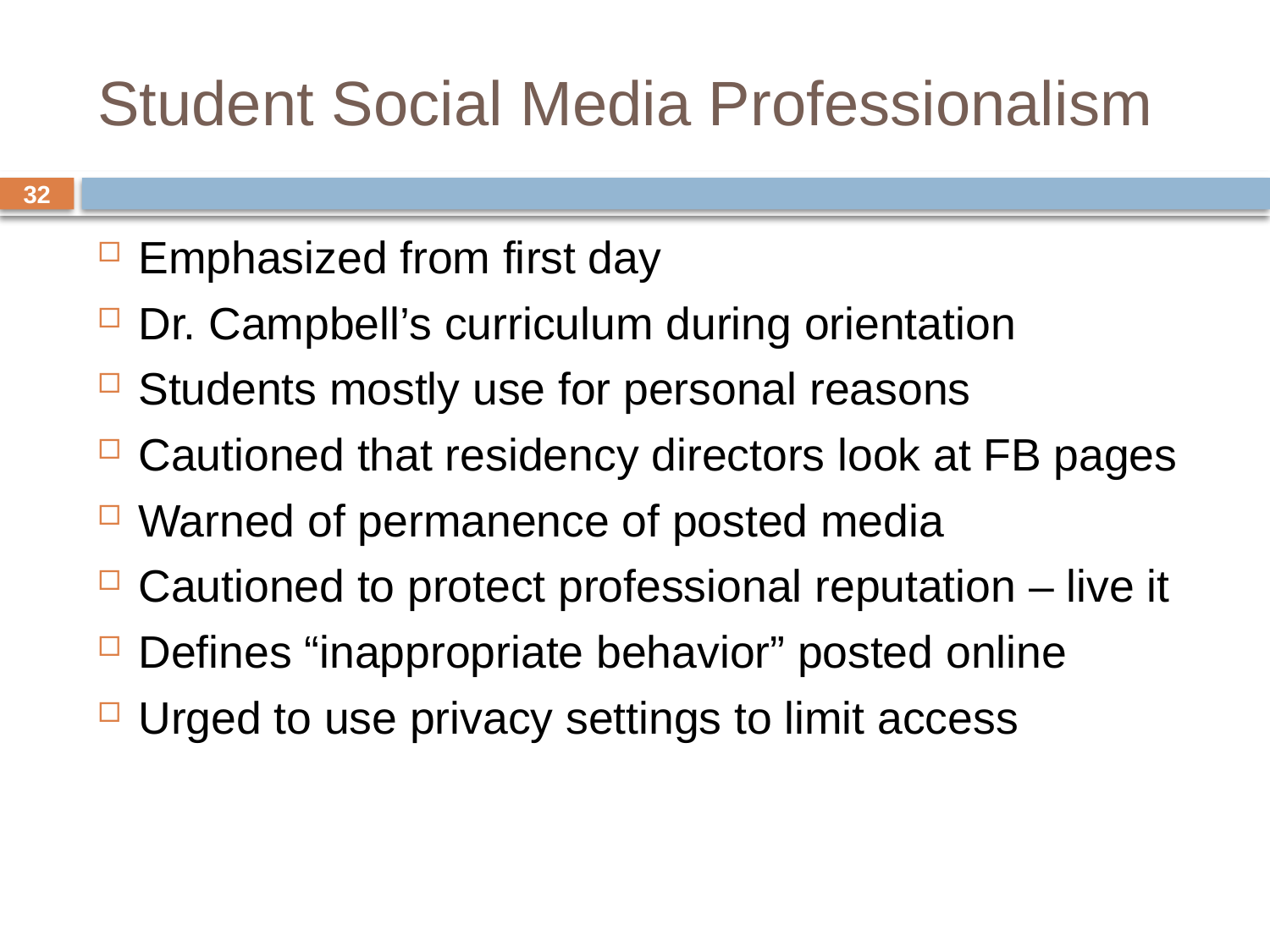

# Student Social Media Professionalism
32
Emphasized from first day
Dr. Campbell’s curriculum during orientation
Students mostly use for personal reasons
Cautioned that residency directors look at FB pages
Warned of permanence of posted media
Cautioned to protect professional reputation – live it
Defines “inappropriate behavior” posted online
Urged to use privacy settings to limit access